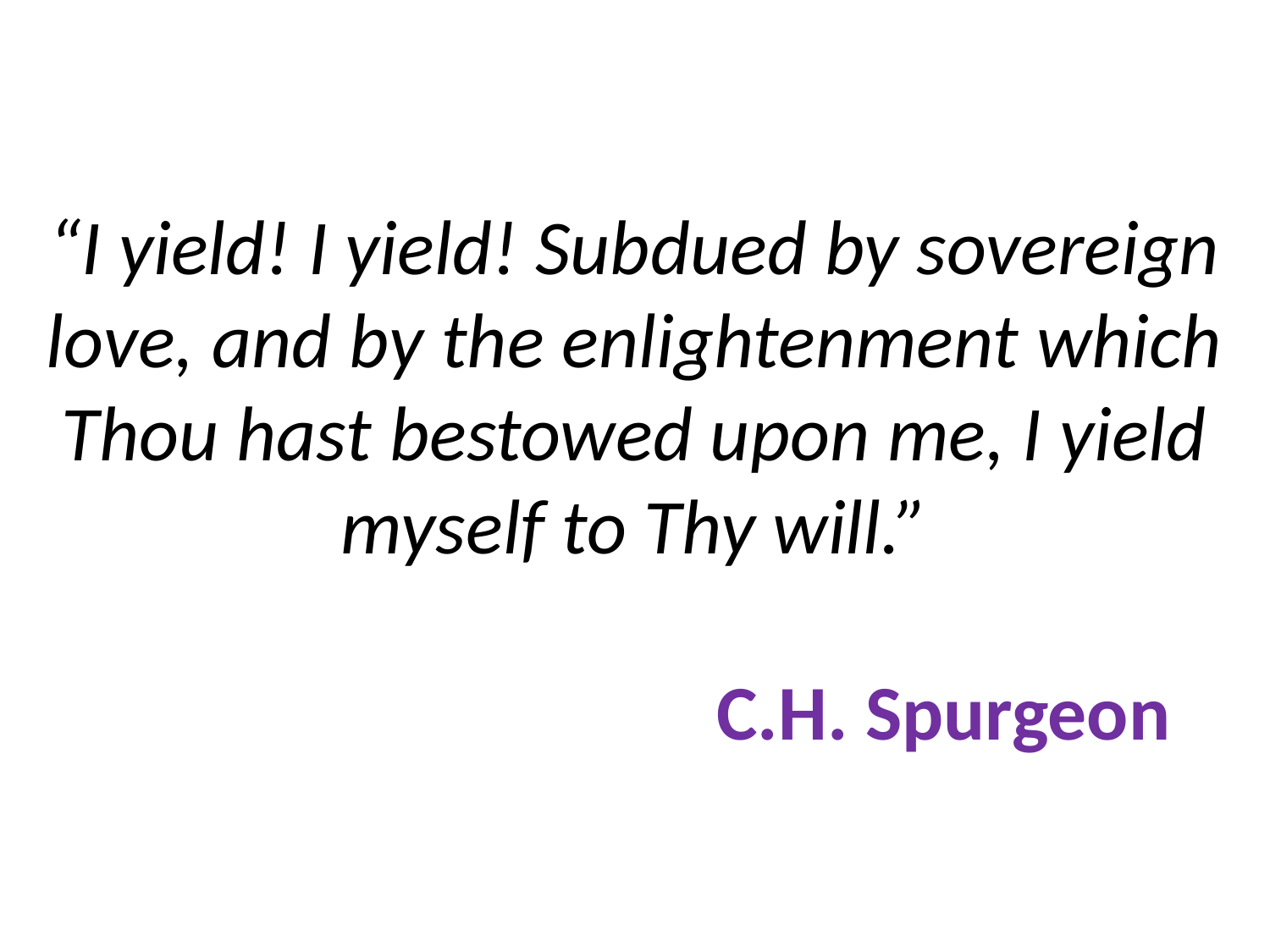

# “I yield! I yield! Subdued by sovereign love, and by the enlightenment which Thou hast bestowed upon me, I yield myself to Thy will.” C.H. Spurgeon